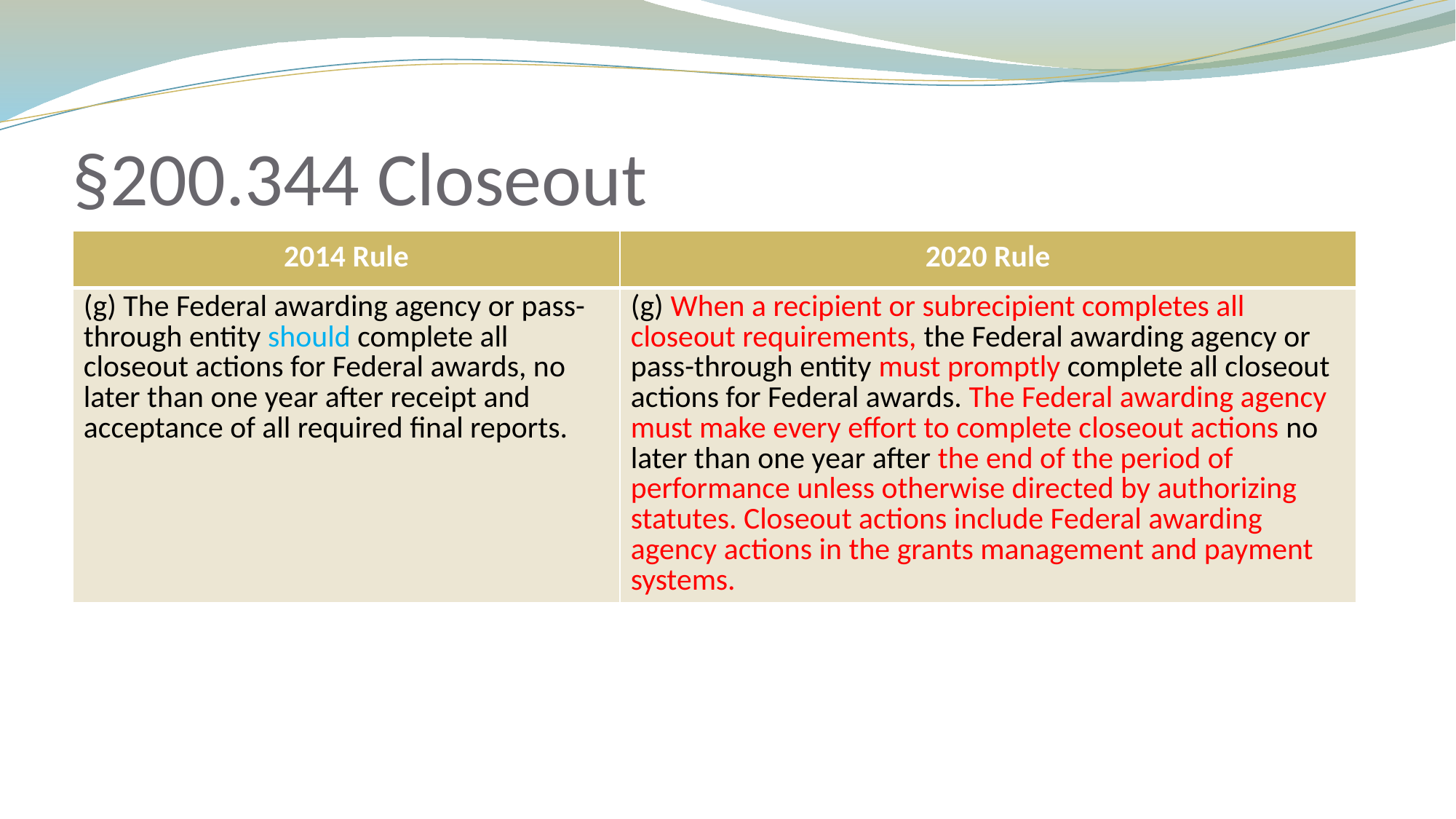

# §200.344 Closeout
| 2014 Rule | 2020 Rule |
| --- | --- |
| (g) The Federal awarding agency or pass-through entity should complete all closeout actions for Federal awards, no later than one year after receipt and acceptance of all required final reports. | (g) When a recipient or subrecipient completes all closeout requirements, the Federal awarding agency or pass-through entity must promptly complete all closeout actions for Federal awards. The Federal awarding agency must make every effort to complete closeout actions no later than one year after the end of the period of performance unless otherwise directed by authorizing statutes. Closeout actions include Federal awarding agency actions in the grants management and payment systems. |